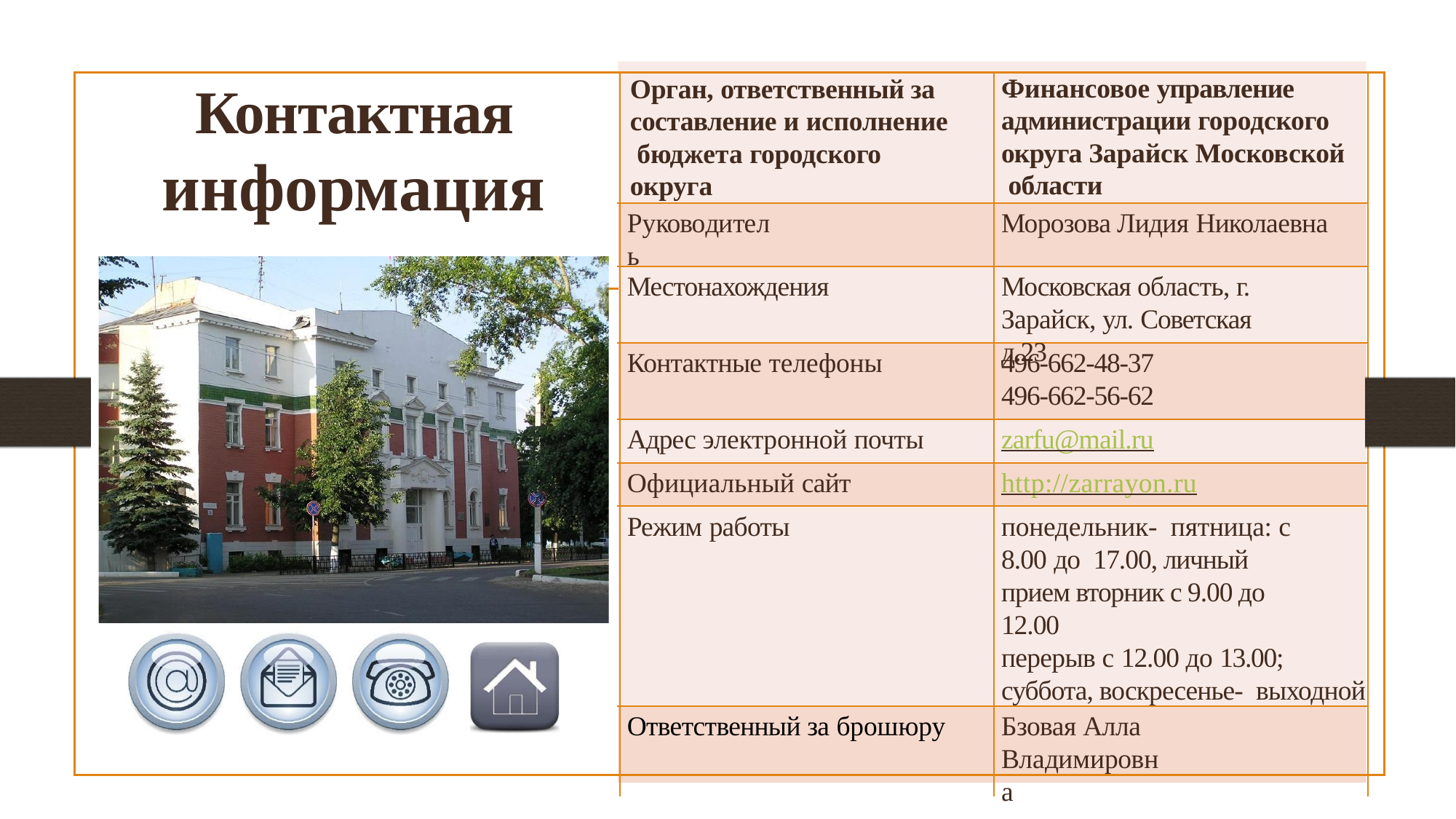

Финансовое управление  администрации городского  округа Зарайск Московской  области
Орган, ответственный за  составление и исполнение  бюджета городского  округа
Контактная
информация
Руководитель
Морозова Лидия Николаевна

Местонахождения
Московская область, г.  Зарайск, ул. Советская д.23
Контактные телефоны
496-662-48-37
496-662-56-62
Адрес электронной почты
zarfu@mail.ru
Официальный сайт
http://zarrayon.ru
Режим работы
понедельник-  пятница: с 8.00 до  17.00, личный прием вторник с 9.00 до 12.00
перерыв с 12.00 до 13.00;  суббота, воскресенье-  выходной
Ответственный за брошюру
Бзовая Алла  Владимировна